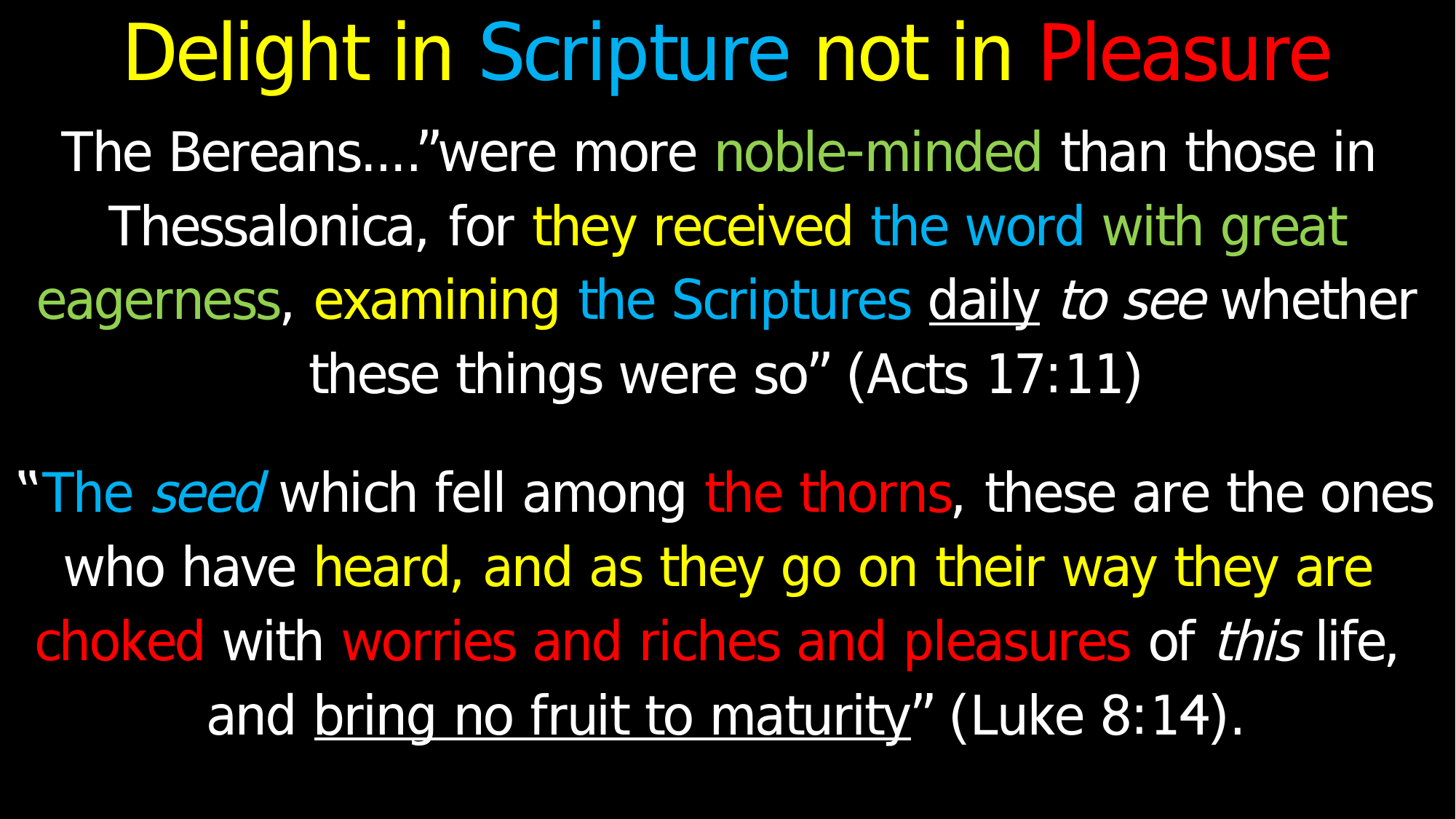

# Delight in Scripture not in Pleasure
The Bereans….”were more noble-minded than those in
Thessalonica, for they received the word with great
 eagerness, examining the Scriptures daily to see whether
these things were so” (Acts 17:11)

“The seed which fell among the thorns, these are the ones
who have heard, and as they go on their way they are
choked with worries and riches and pleasures of this life,
and bring no fruit to maturity” (Luke 8:14).